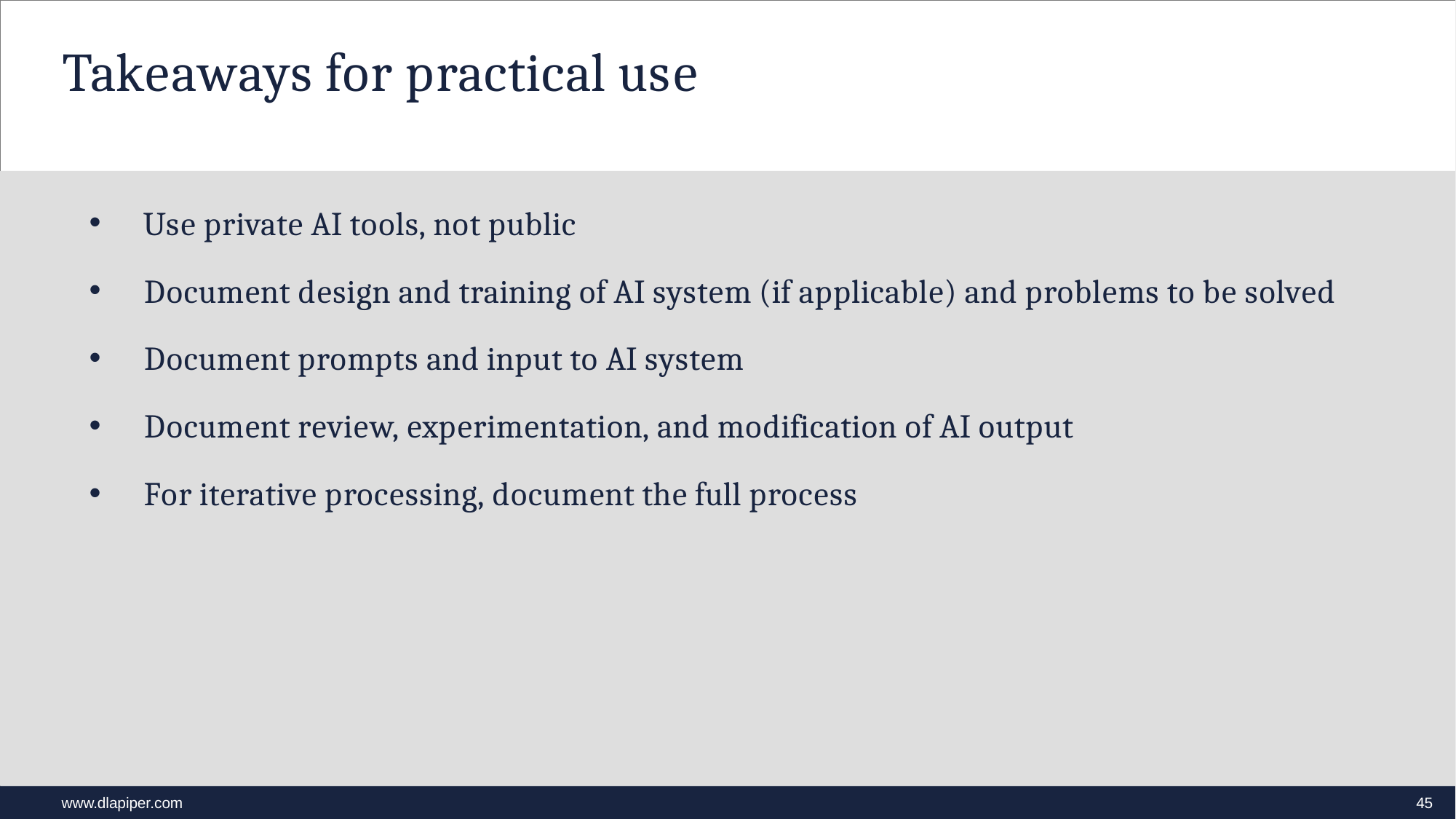

# Takeaways for practical use
Use private AI tools, not public
Document design and training of AI system (if applicable) and problems to be solved
Document prompts and input to AI system
Document review, experimentation, and modification of AI output
For iterative processing, document the full process

45